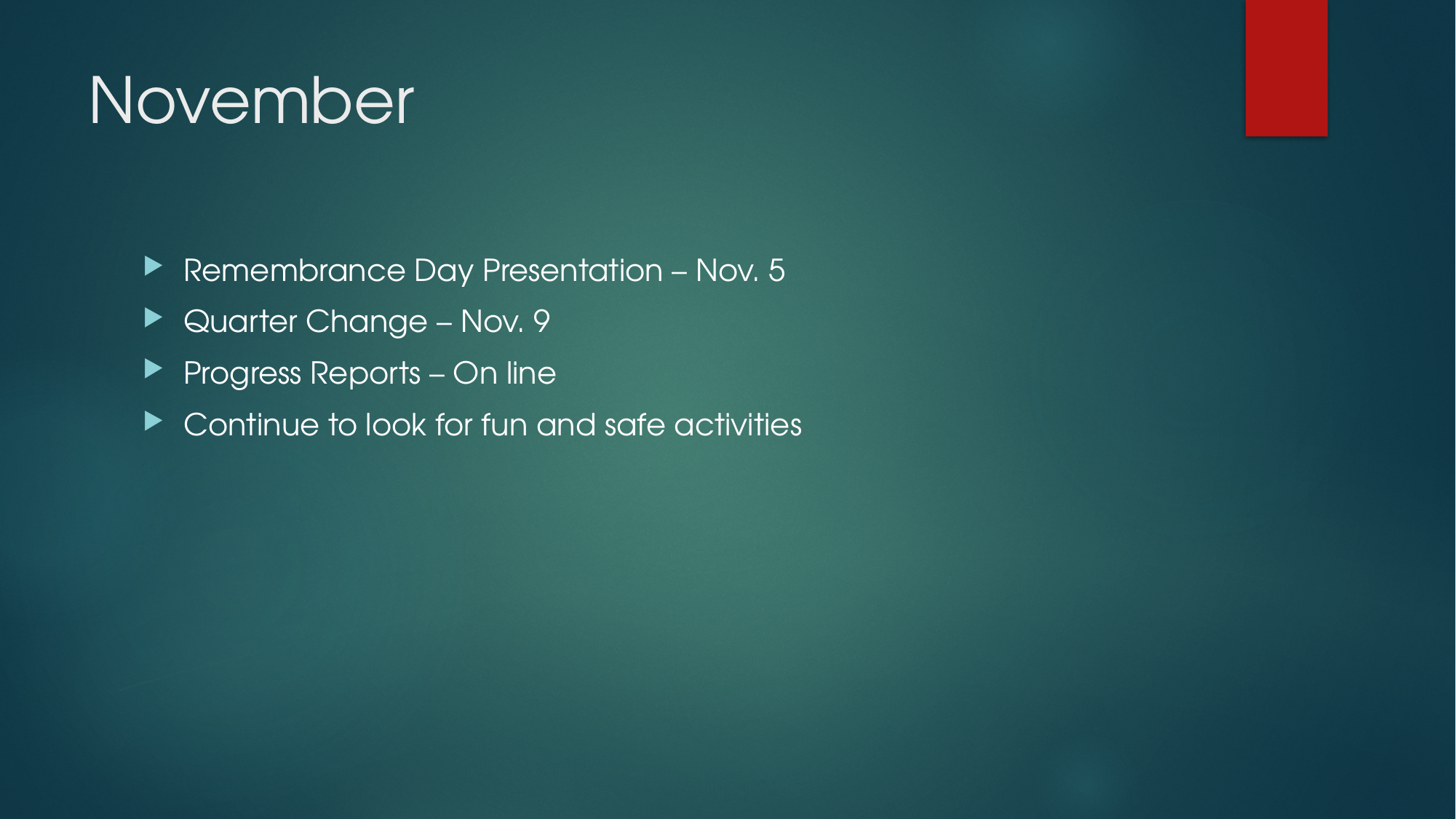

# November
Remembrance Day Presentation – Nov. 5
Quarter Change – Nov. 9
Progress Reports – On line
Continue to look for fun and safe activities